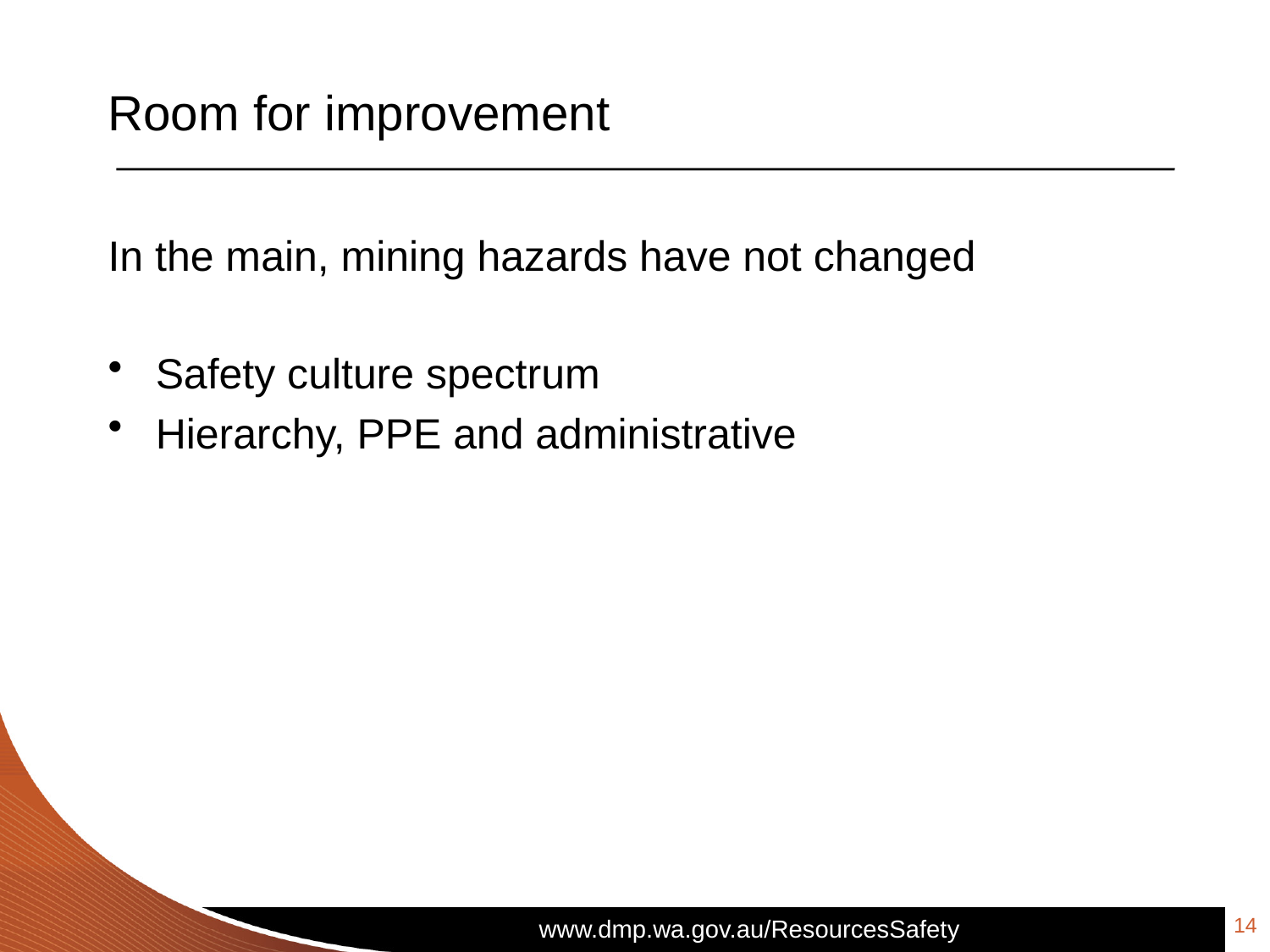

# Room for improvement
In the main, mining hazards have not changed

Safety culture spectrum
Hierarchy, PPE and administrative

SAFE
EXPLORATION
14